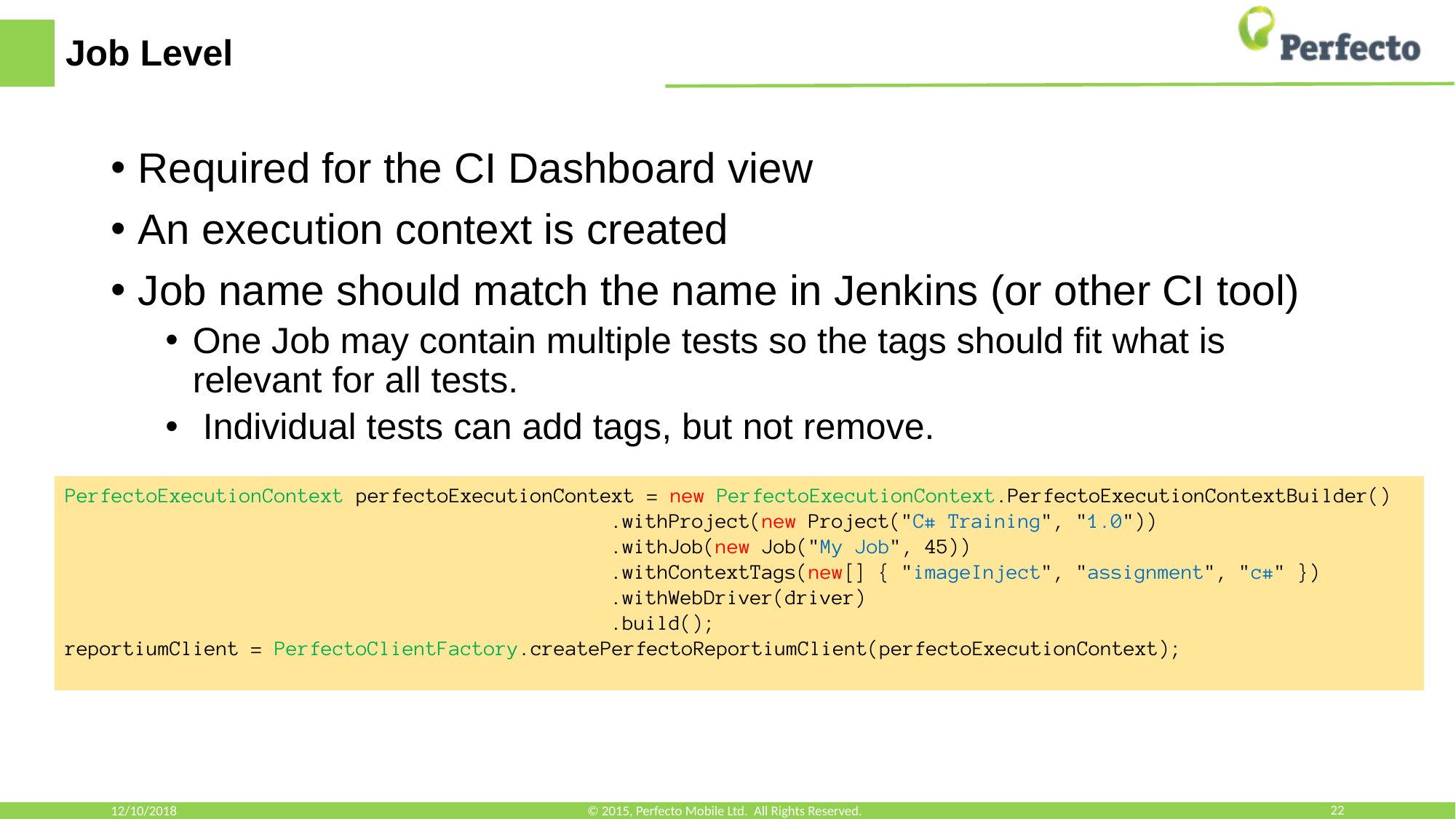

# Job Level
Required for the CI Dashboard view
An execution context is created
Job name should match the name in Jenkins (or other CI tool)
One Job may contain multiple tests so the tags should fit what is relevant for all tests.
 Individual tests can add tags, but not remove.
PerfectoExecutionContext perfectoExecutionContext = new PerfectoExecutionContext.PerfectoExecutionContextBuilder()
					.withProject(new Project("C# Training", "1.0"))
					.withJob(new Job("My Job", 45))
					.withContextTags(new[] { "imageInject", "assignment", "c#" })
					.withWebDriver(driver)
					.build();
reportiumClient = PerfectoClientFactory.createPerfectoReportiumClient(perfectoExecutionContext);

12/10/2018
© 2015, Perfecto Mobile Ltd.  All Rights Reserved.
22